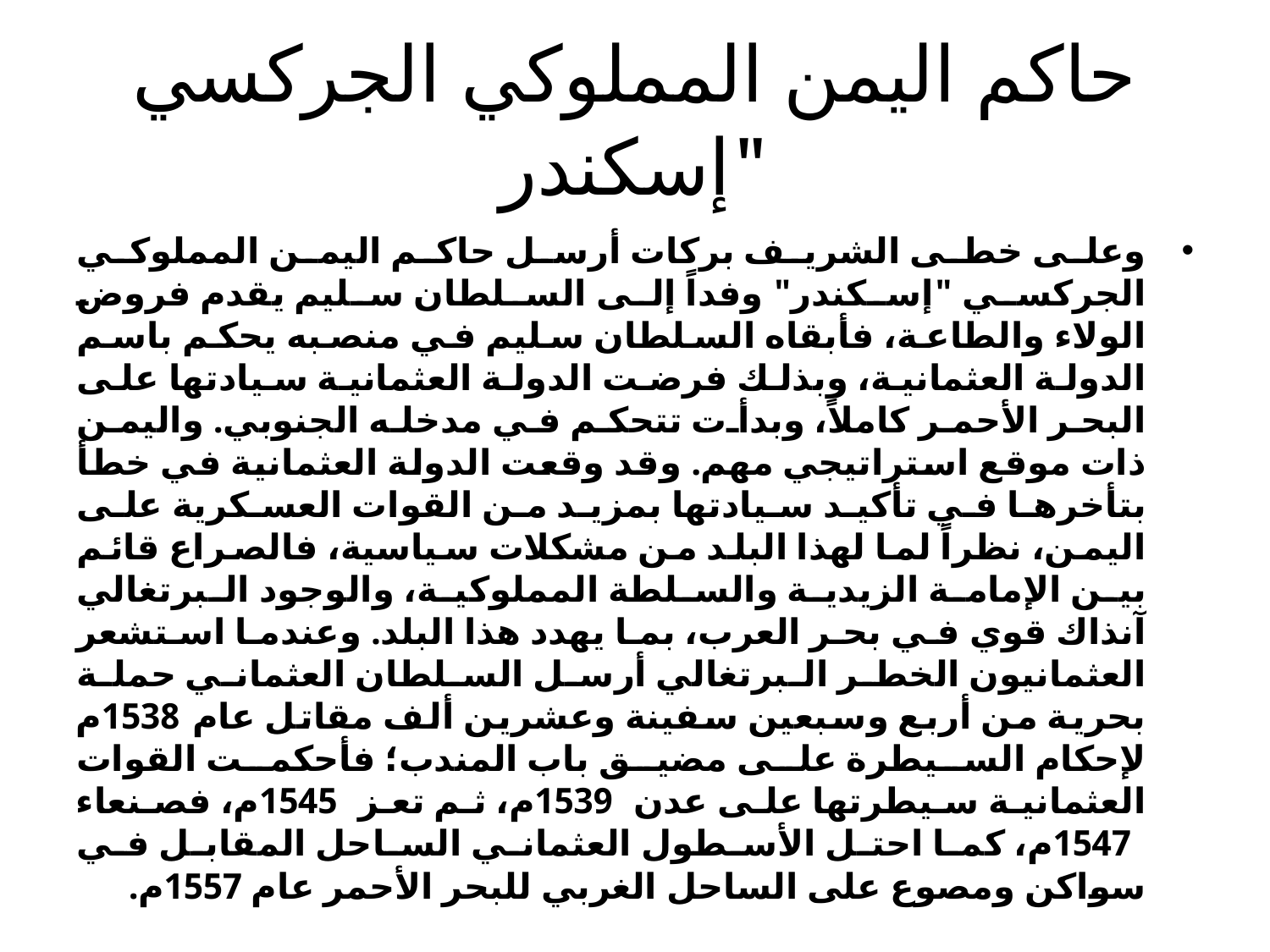

# حاكم اليمن المملوكي الجركسي "إسكندر
وعلى خطى الشريف بركات أرسل حاكم اليمن المملوكي الجركسي "إسكندر" وفداً إلى السلطان سليم يقدم فروض الولاء والطاعة، فأبقاه السلطان سليم في منصبه يحكم باسم الدولة العثمانية، وبذلك فرضت الدولة العثمانية سيادتها على البحر الأحمر كاملاً، وبدأت تتحكم في مدخله الجنوبي. واليمن ذات موقع استراتيجي مهم. وقد وقعت الدولة العثمانية في خطأ بتأخرها في تأكيد سيادتها بمزيد من القوات العسكرية على اليمن، نظراً لما لهذا البلد من مشكلات سياسية، فالصراع قائم بين الإمامة الزيدية والسلطة المملوكية، والوجود البرتغالي آنذاك قوي في بحر العرب، بما يهدد هذا البلد. وعندما استشعر العثمانيون الخطر البرتغالي أرسل السلطان العثماني حملة بحرية من أربع وسبعين سفينة وعشرين ألف مقاتل عام 1538م لإحكام السيطرة على مضيق باب المندب؛ فأحكمت القوات العثمانية سيطرتها على عدن 1539م، ثم تعز 1545م، فصنعاء 1547م، كما احتل الأسطول العثماني الساحل المقابل في سواكن ومصوع على الساحل الغربي للبحر الأحمر عام 1557م.